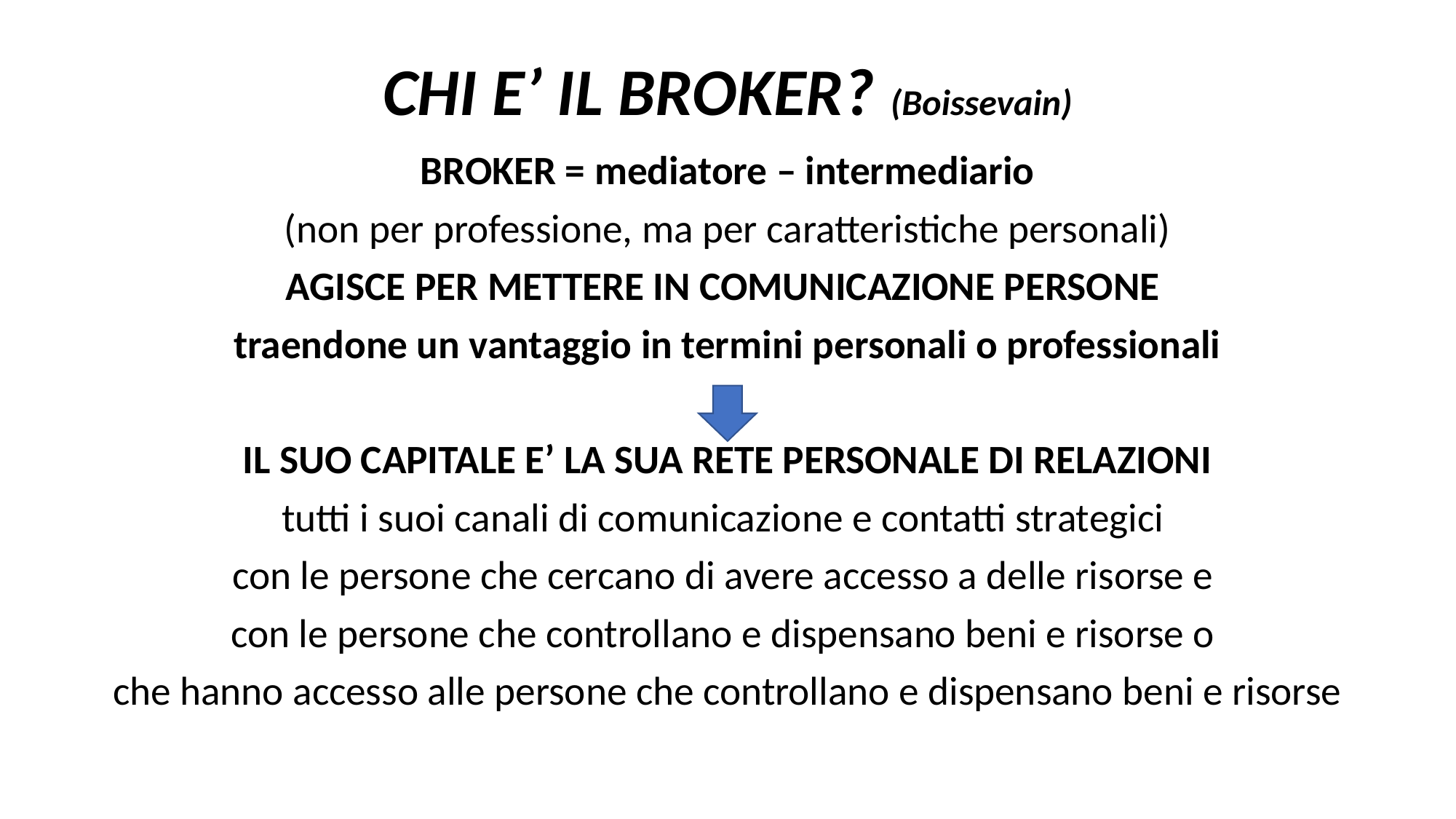

# CHI E’ IL BROKER? (Boissevain)
BROKER = mediatore – intermediario
(non per professione, ma per caratteristiche personali)
AGISCE PER METTERE IN COMUNICAZIONE PERSONE
traendone un vantaggio in termini personali o professionali

IL SUO CAPITALE E’ LA SUA RETE PERSONALE DI RELAZIONI
tutti i suoi canali di comunicazione e contatti strategici
con le persone che cercano di avere accesso a delle risorse e
con le persone che controllano e dispensano beni e risorse o
che hanno accesso alle persone che controllano e dispensano beni e risorse